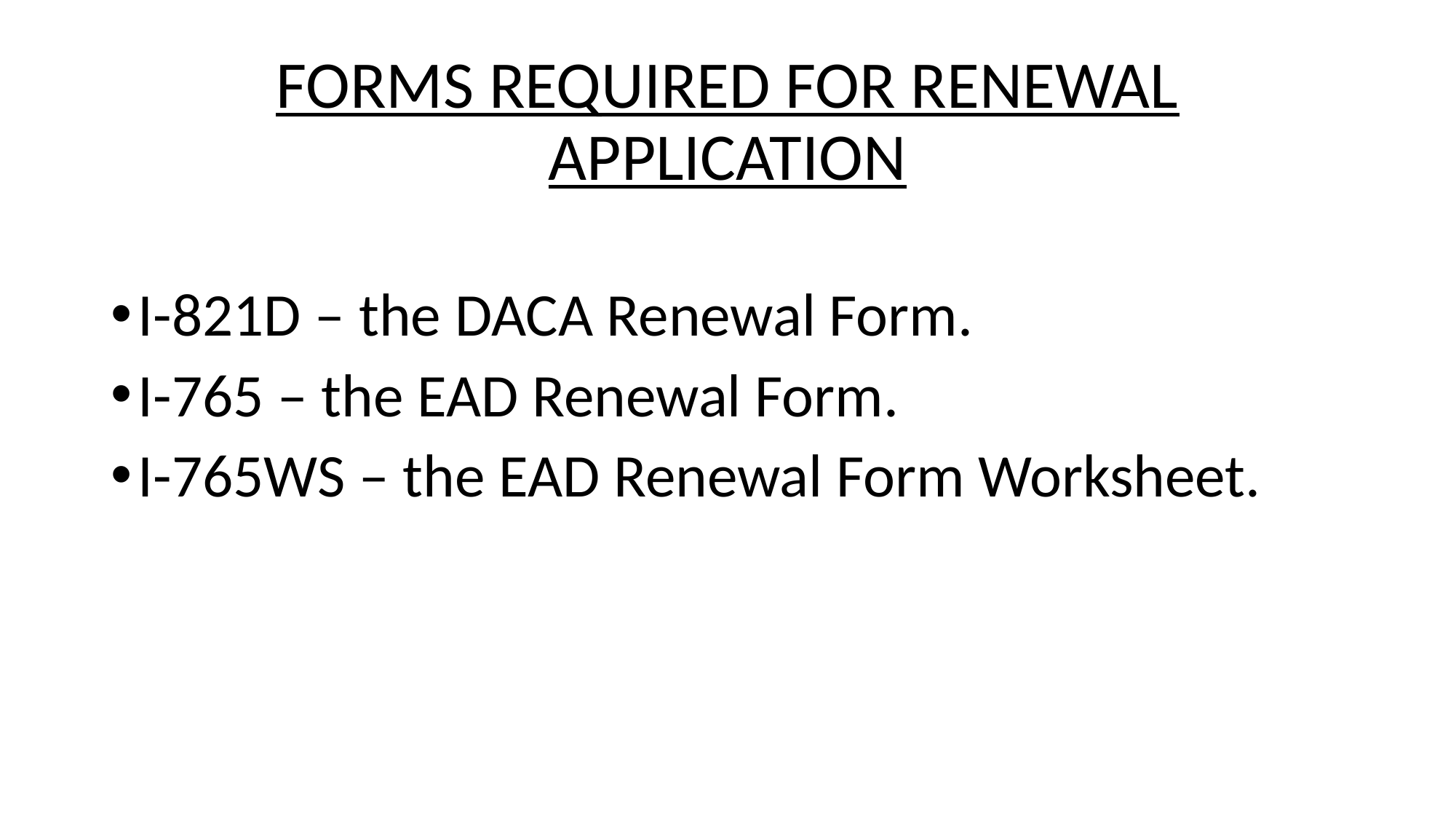

# FORMS REQUIRED FOR RENEWAL APPLICATION
I-821D – the DACA Renewal Form.
I-765 – the EAD Renewal Form.
I-765WS – the EAD Renewal Form Worksheet.